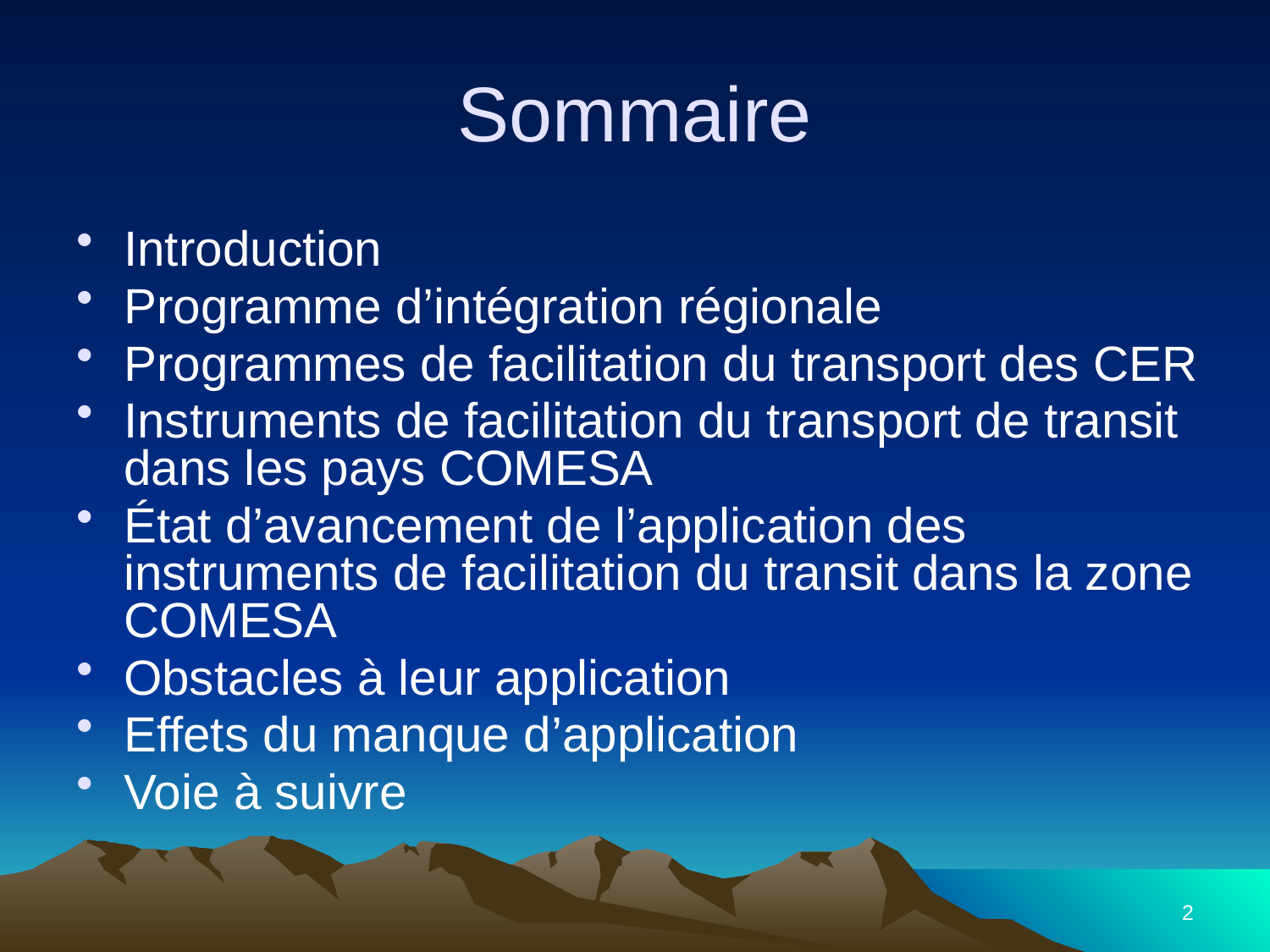

# Sommaire
Introduction
Programme d’intégration régionale
Programmes de facilitation du transport des CER
Instruments de facilitation du transport de transit dans les pays COMESA
État d’avancement de l’application des instruments de facilitation du transit dans la zone COMESA
Obstacles à leur application
Effets du manque d’application
Voie à suivre

2